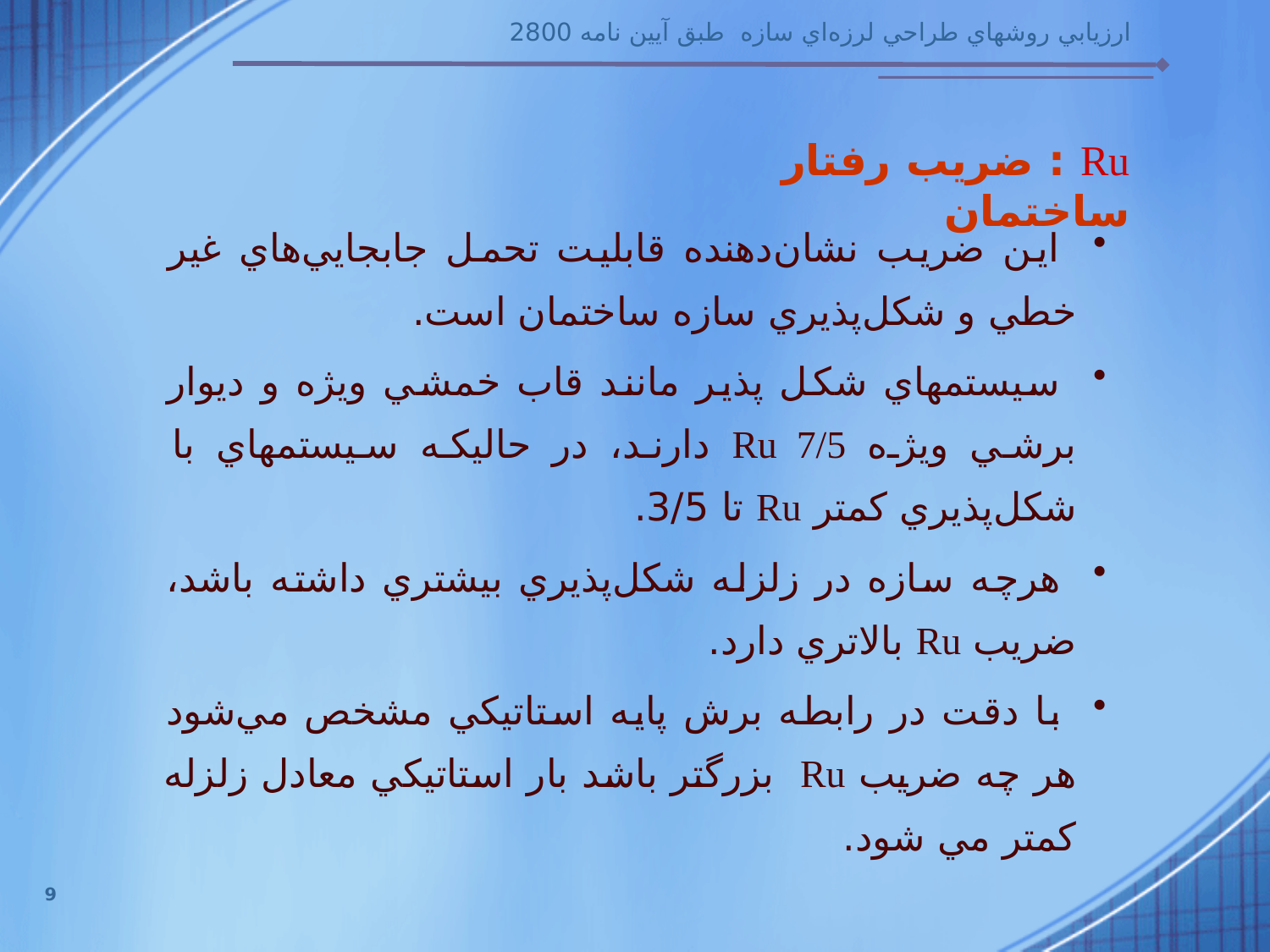

Ru : ضريب رفتار ساختمان
 اين ضريب نشان‌دهنده قابليت تحمل جابجايي‌هاي غير خطي و شكل‌پذيري سازه ساختمان است.
 سيستمهاي شكل پذير مانند قاب خمشي ويژه و ديوار برشي ويژه Ru 7/5 دارند، در حاليكه سيستمهاي با شكل‌پذيري كمتر Ru‌ تا 3/5.
 هرچه سازه در زلزله شكل‌پذيري بيشتري داشته باشد، ضريب Ru بالاتري دارد.
 با دقت در رابطه برش پايه استاتيكي مشخص مي‌شود هر چه ضريب Ru ‌ بزرگتر باشد بار استاتيكي معادل زلزله كمتر مي شود.
9